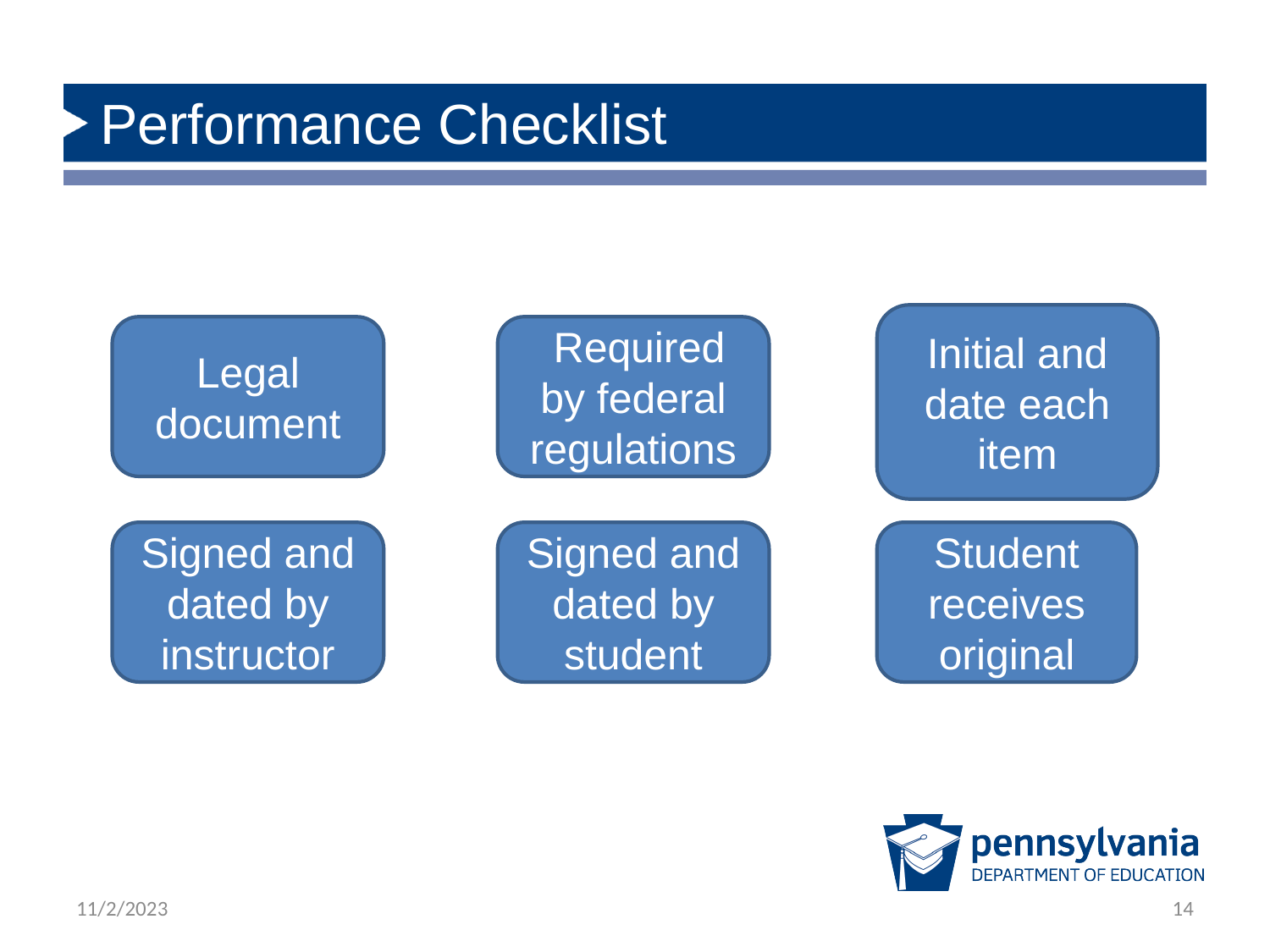

# Performance Checklist

Initial and date each item
 Required by federal regulations
Legal document
Signed and dated by instructor
Student receives original
Signed and dated by student

11/2/2023
14